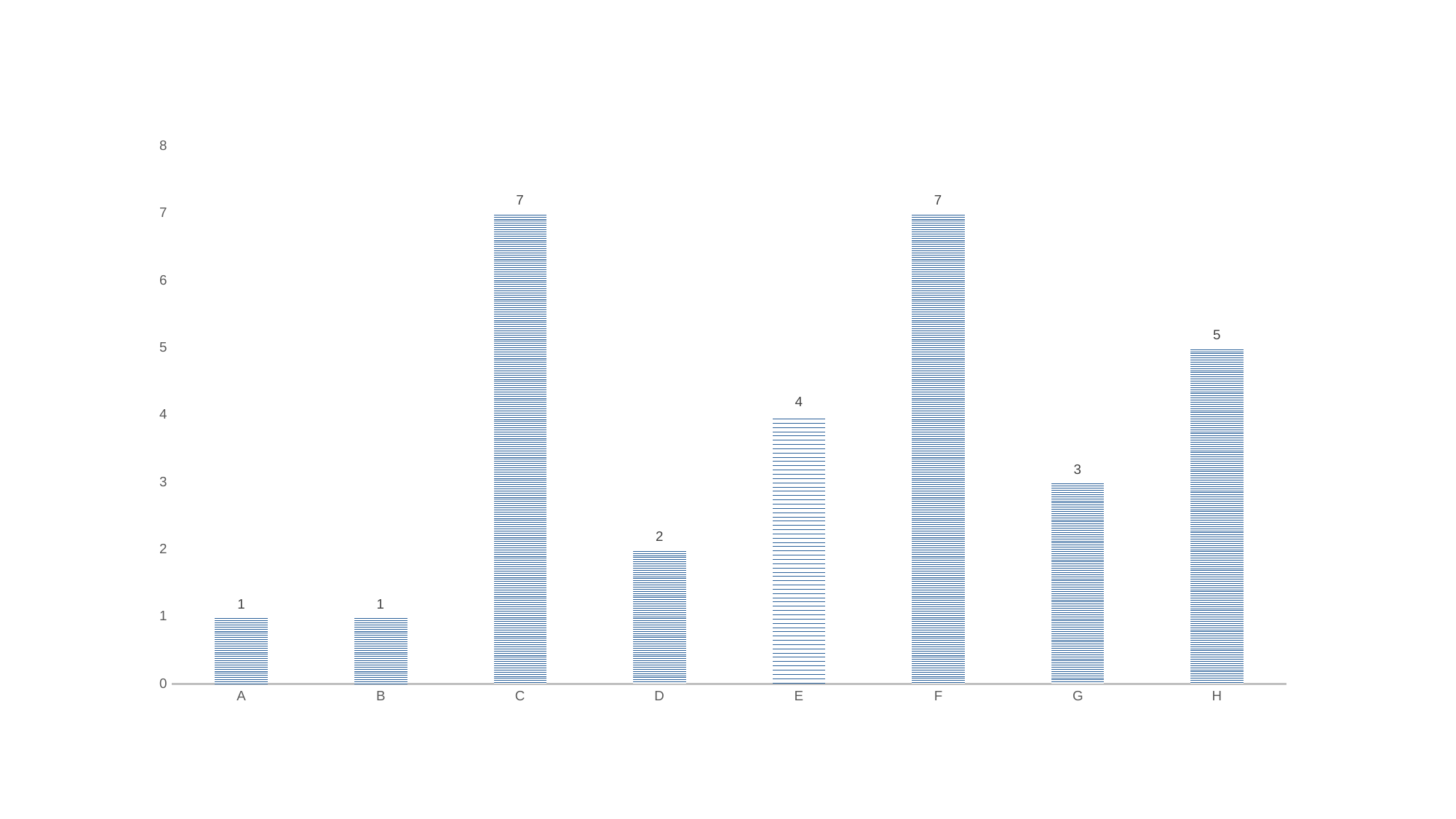

### Chart

| Category | Foobars |
|---|---|
| A | 1.0 |
| B | 1.0 |
| C | 7.0 |
| D | 2.0 |
| E | 4.0 |
| F | 7.0 |
| G | 3.0 |
| H | 5.0 |